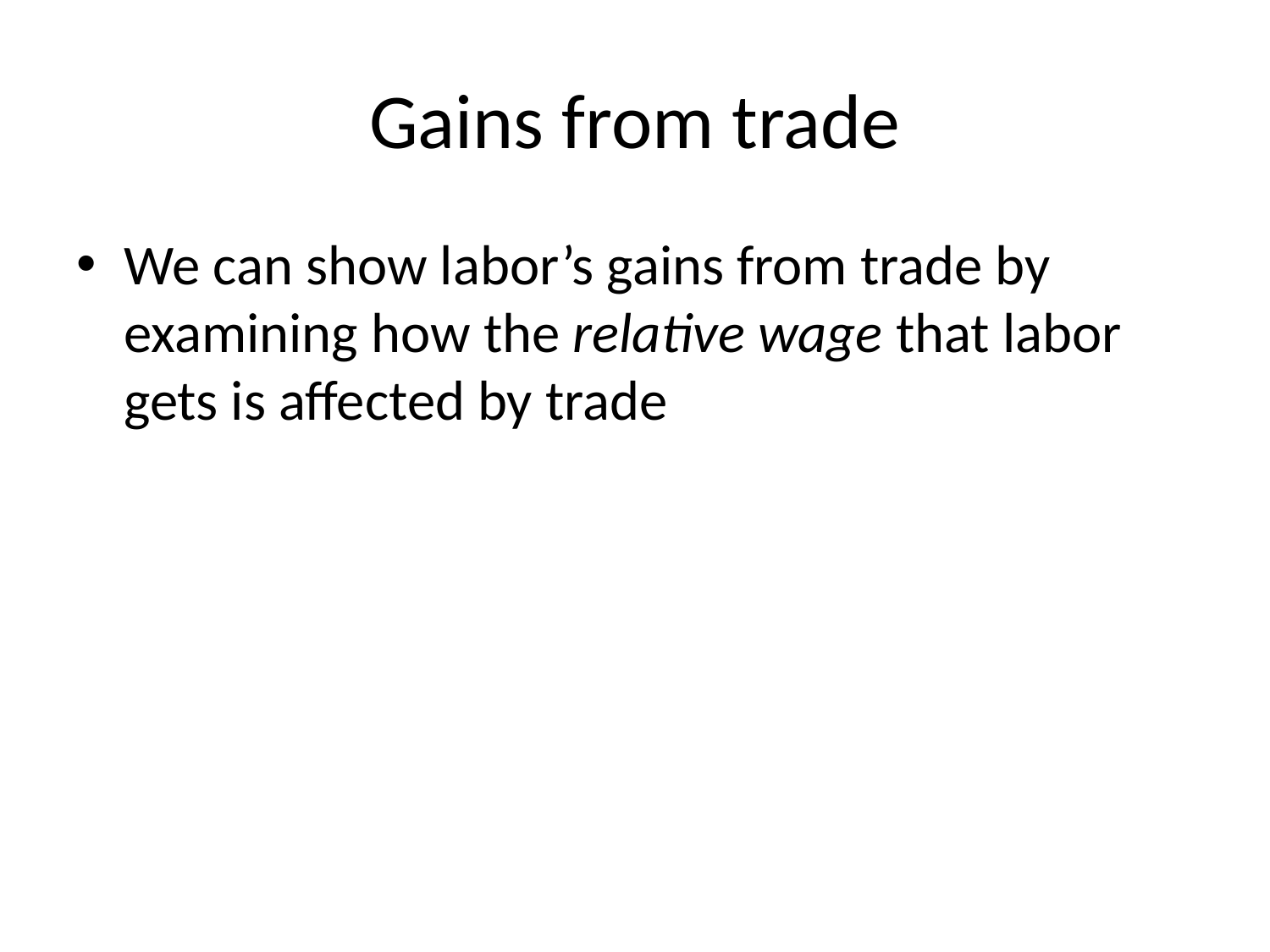

# Gains from trade
We can show labor’s gains from trade by examining how the relative wage that labor gets is affected by trade